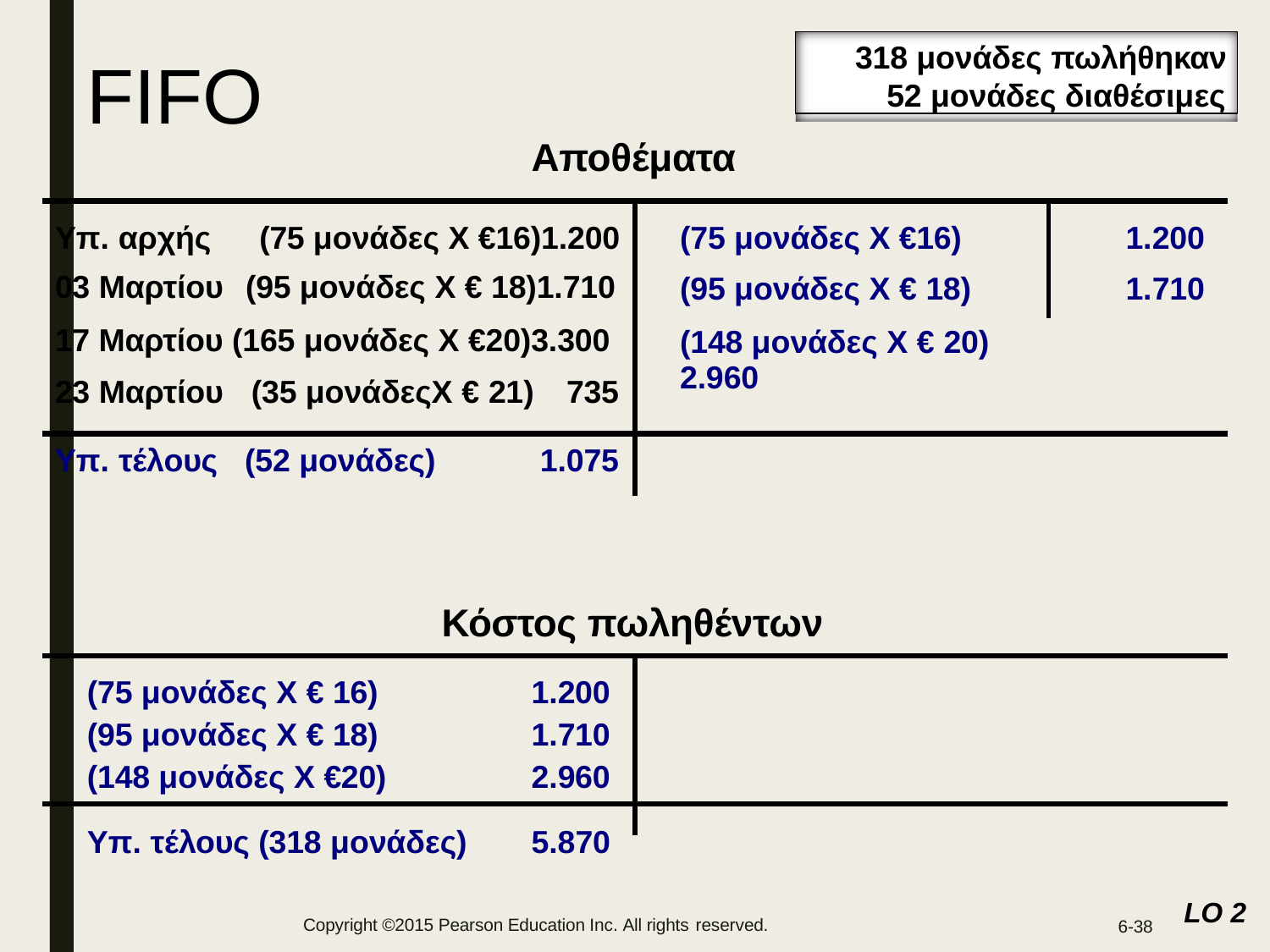

318 μονάδες πωλήθηκαν
52 μονάδες διαθέσιμες
# FIFO
Αποθέματα

| Υπ. αρχής | (75 μονάδες Χ €16)1.200 | (75 μονάδες Χ €16) | 1.200 |
| --- | --- | --- | --- |
| 03 Μαρτίου | (95 μονάδες Χ € 18)1.710 | (95 μονάδες Χ € 18) | 1.710 |
| 17 Μαρτίου (165 μονάδες Χ €20)3.300 23 Μαρτίου (35 μονάδεςΧ € 21) 735 Υπ. τέλους (52 μονάδες) 1.075 |  | (148 μονάδες Χ € 20) 2.960 |  |

Κόστος πωληθέντων

(75 μονάδες Χ € 16)
(95 μονάδες Χ € 18)
(148 μονάδες Χ €20)
1.200
1.710
2.960

Υπ. τέλους (318 μονάδες)
5.870
LO 2
Copyright ©2015 Pearson Education Inc. All rights reserved.
6-38